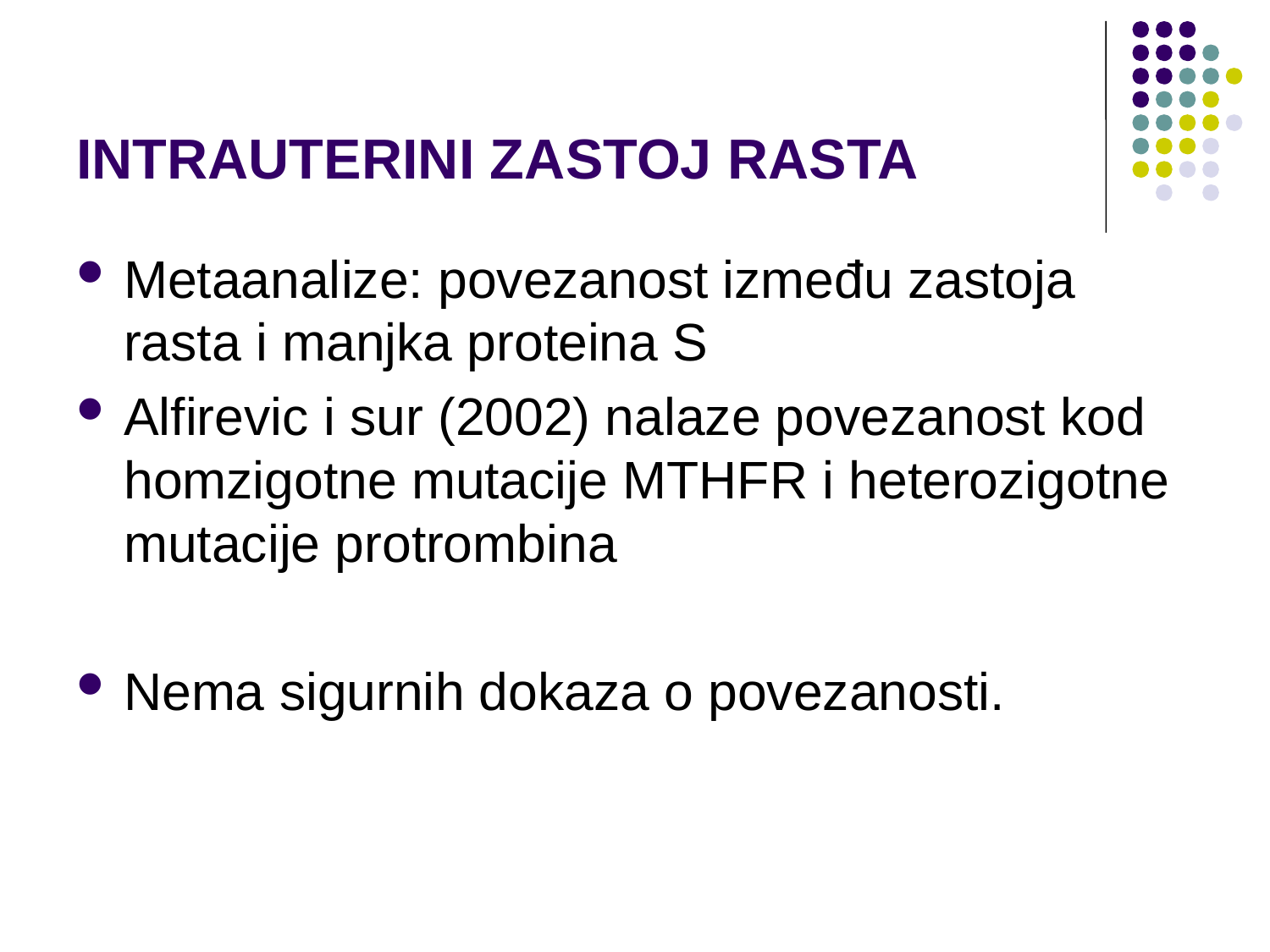

# INTRAUTERINI ZASTOJ RASTA
Metaanalize: povezanost između zastoja rasta i manjka proteina S
Alfirevic i sur (2002) nalaze povezanost kod homzigotne mutacije MTHFR i heterozigotne mutacije protrombina

Nema sigurnih dokaza o povezanosti.